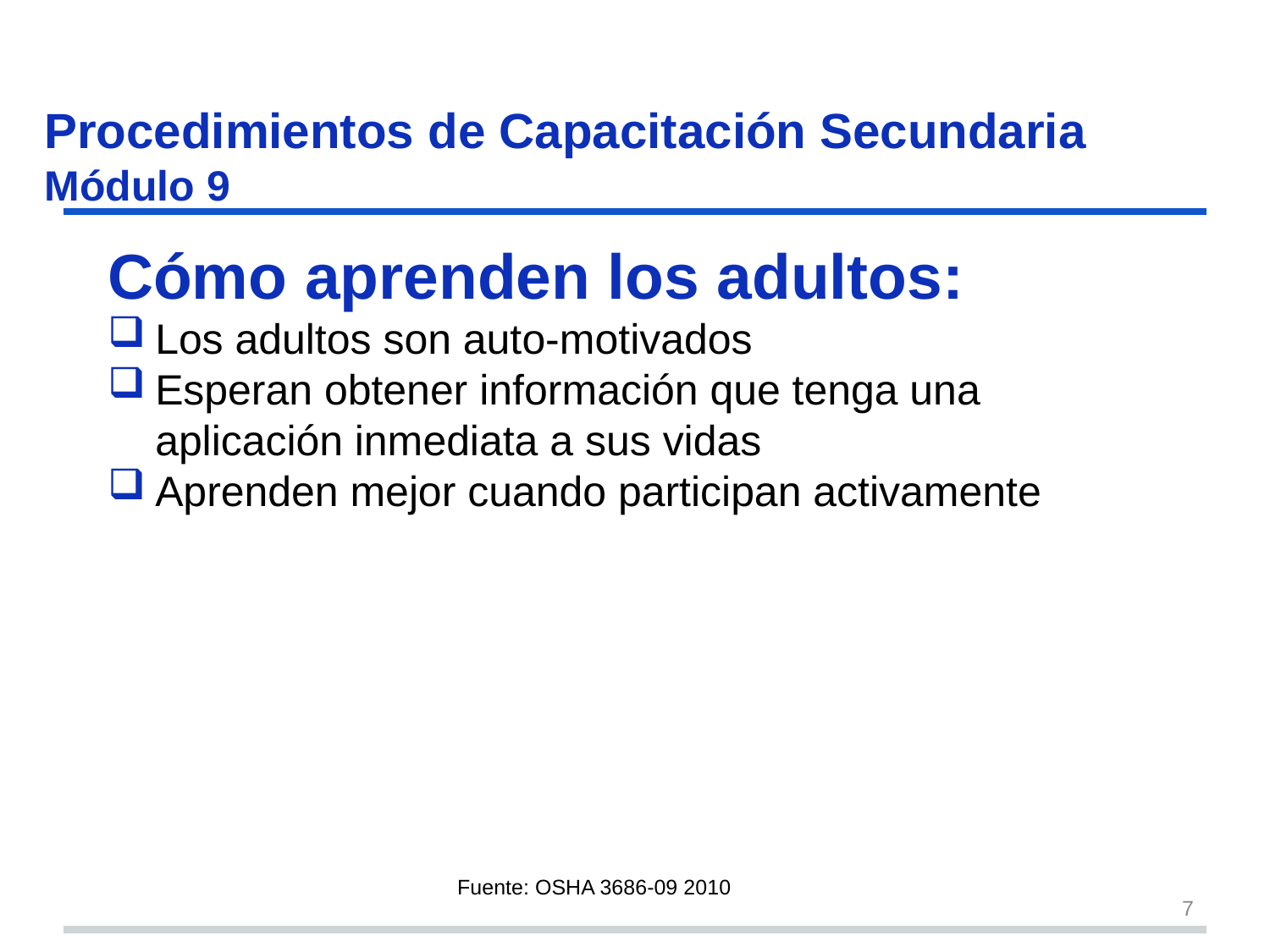

# Procedimientos de Capacitación Secundaria Módulo 9 s21
Cómo aprenden los adultos:
Los adultos son auto-motivados
Esperan obtener información que tenga una aplicación inmediata a sus vidas
Aprenden mejor cuando participan activamente
Fuente: OSHA 3686-09 2010
7